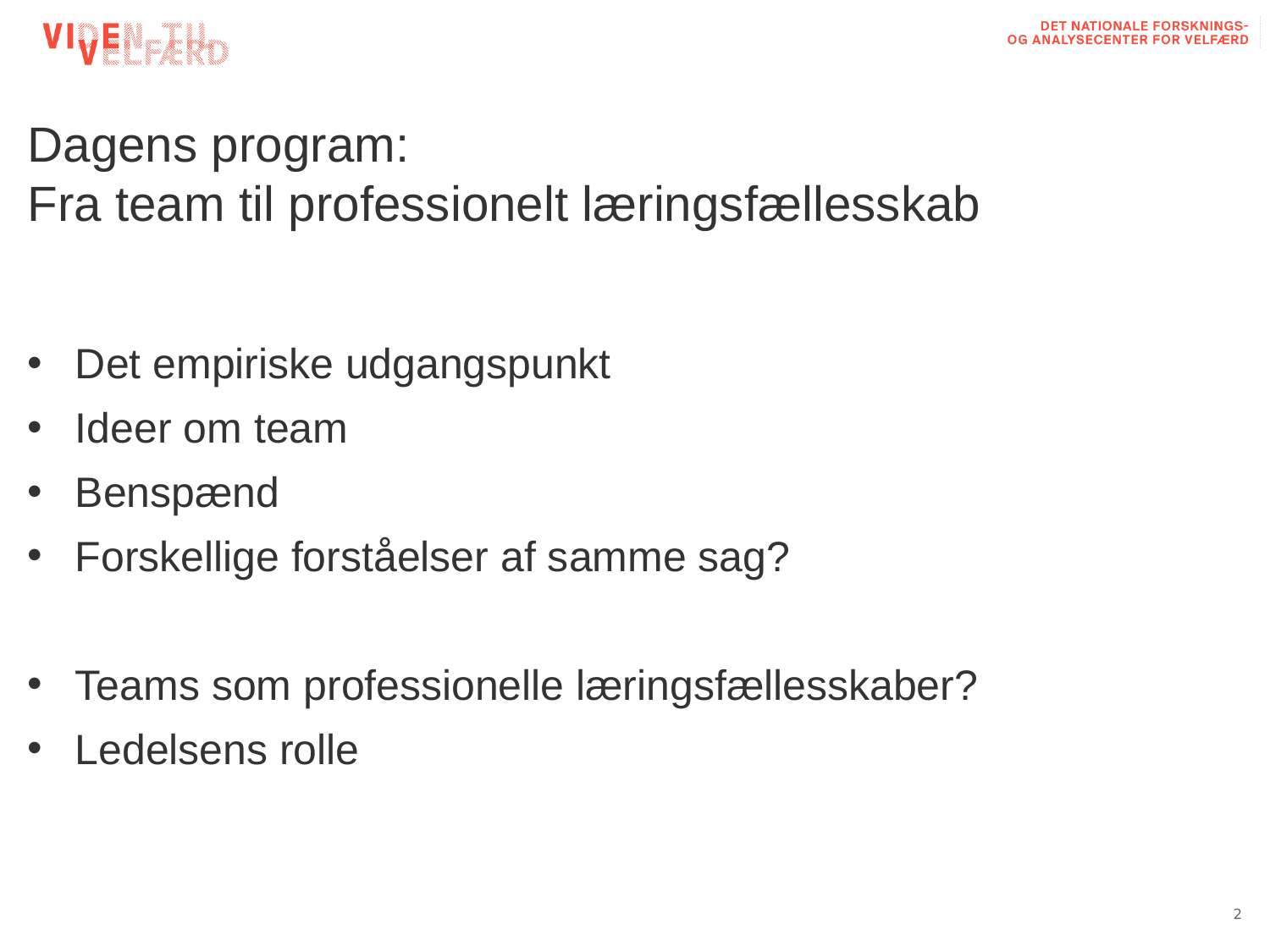

# Dagens program: Fra team til professionelt læringsfællesskab

Det empiriske udgangspunkt
Ideer om team
Benspænd
Forskellige forståelser af samme sag?

Teams som professionelle læringsfællesskaber?
Ledelsens rolle

2